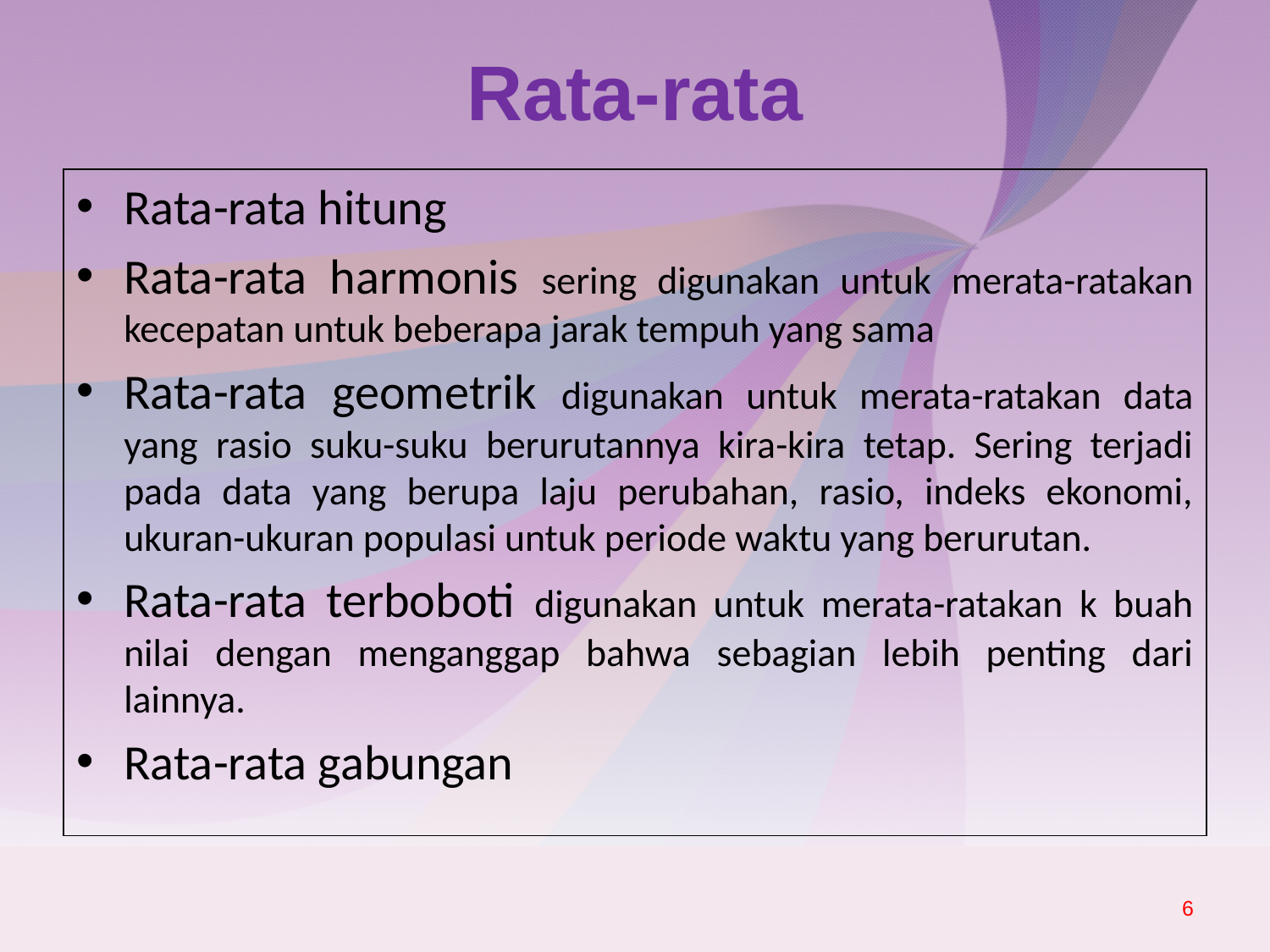

# Rata-rata
Rata-rata hitung
Rata-rata harmonis sering digunakan untuk merata-ratakan kecepatan untuk beberapa jarak tempuh yang sama
Rata-rata geometrik digunakan untuk merata-ratakan data yang rasio suku-suku berurutannya kira-kira tetap. Sering terjadi pada data yang berupa laju perubahan, rasio, indeks ekonomi, ukuran-ukuran populasi untuk periode waktu yang berurutan.
Rata-rata terboboti digunakan untuk merata-ratakan k buah nilai dengan menganggap bahwa sebagian lebih penting dari lainnya.
Rata-rata gabungan

6